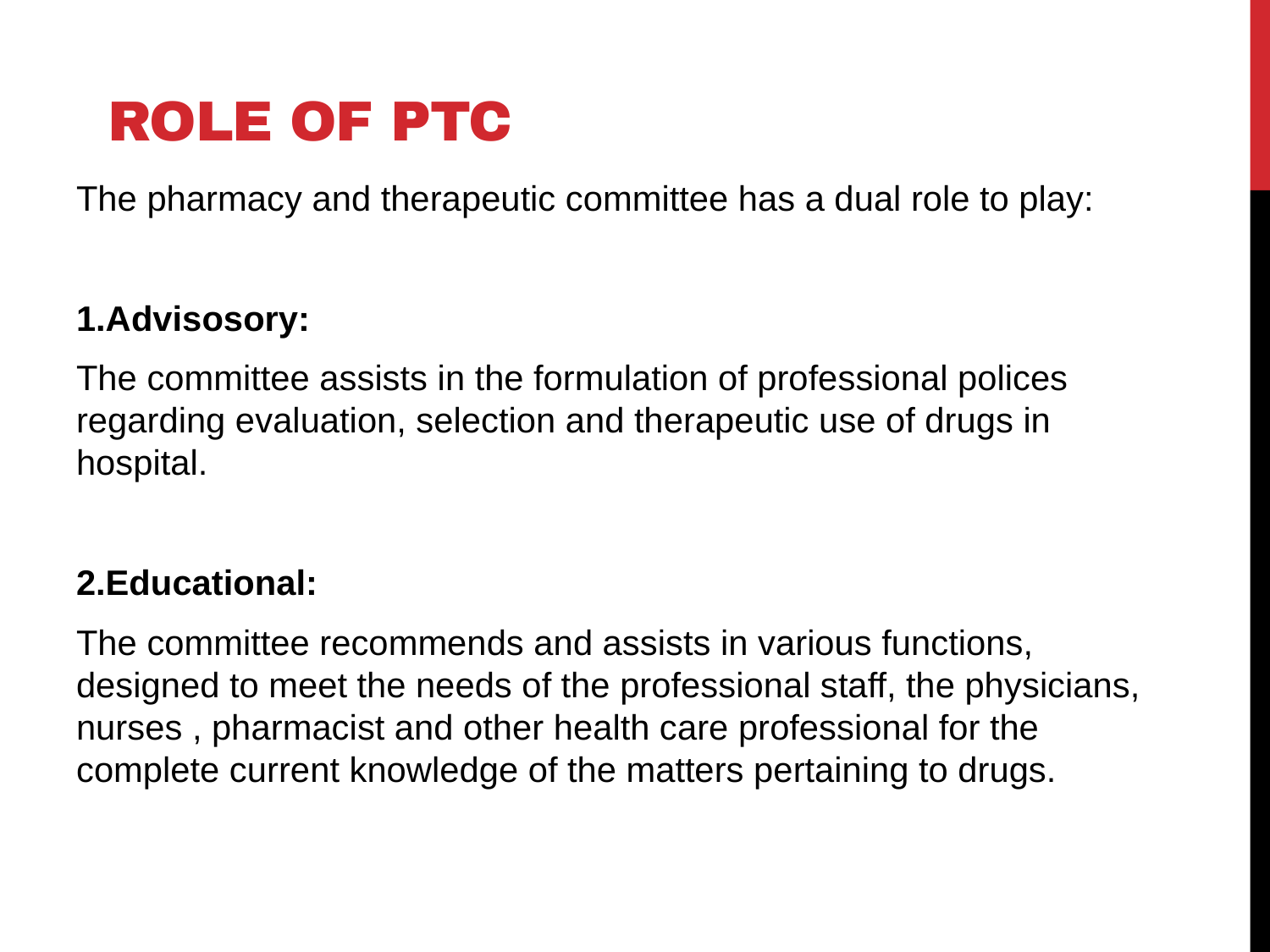

# Role of PTC
The pharmacy and therapeutic committee has a dual role to play:

1.Advisosory:
The committee assists in the formulation of professional polices regarding evaluation, selection and therapeutic use of drugs in hospital.

2.Educational:
The committee recommends and assists in various functions, designed to meet the needs of the professional staff, the physicians, nurses , pharmacist and other health care professional for the complete current knowledge of the matters pertaining to drugs.